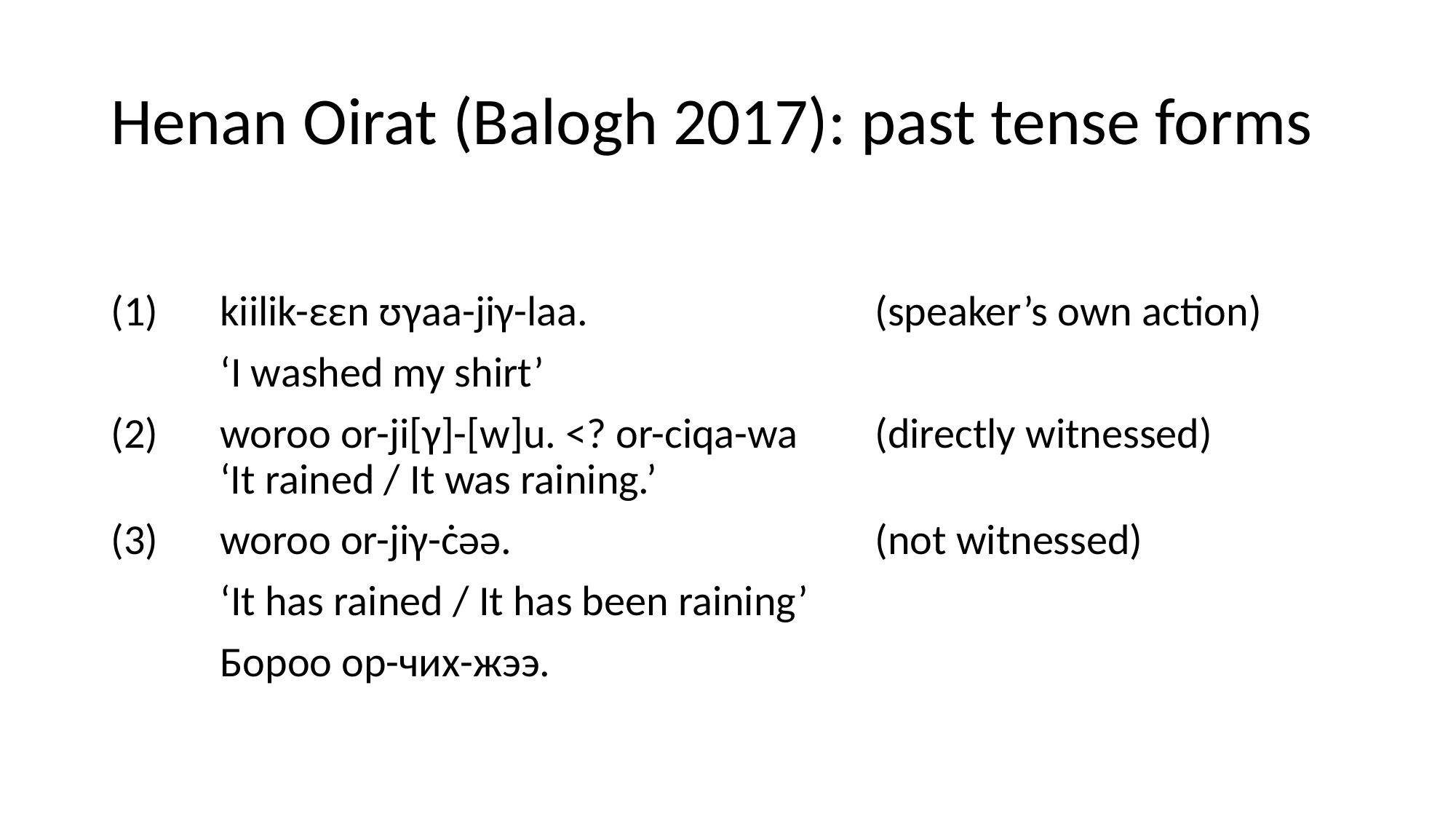

# Henan Oirat (Balogh 2017): past tense forms

(1)	kiilik-εεn ʊγaa-jiγ-laa. 			(speaker’s own action)
	‘I washed my shirt’
(2)	woroo or-ji[γ]-[w]u. <? or-ciqa-wa	(directly witnessed)		‘It rained / It was raining.’
(3)	woroo or-jiγ-ċəə. 				(not witnessed)
	‘It has rained / It has been raining’
	Бороо ор-чих-жээ.